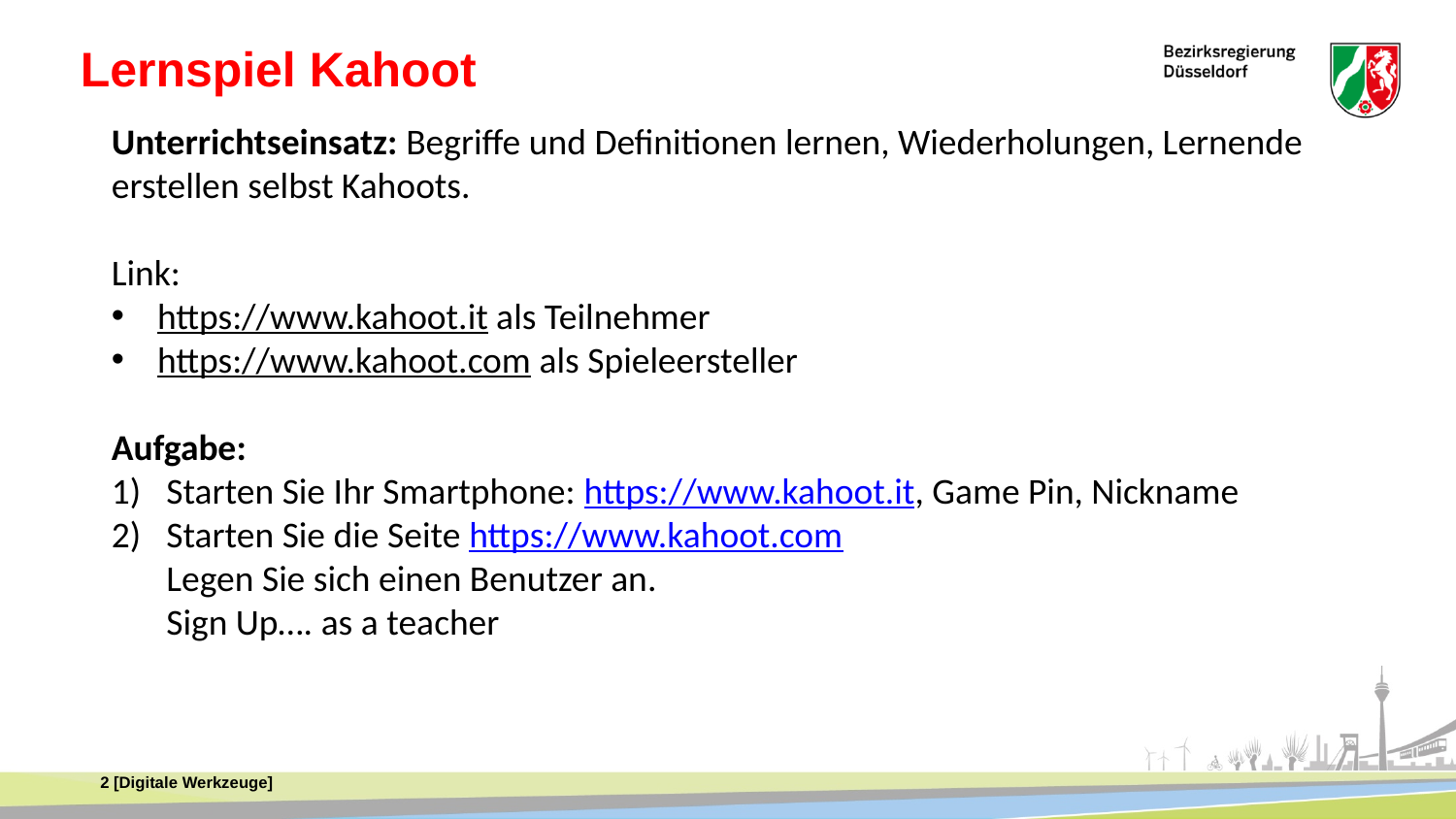

Lernspiel Kahoot
Unterrichtseinsatz: Begriffe und Definitionen lernen, Wiederholungen, Lernende erstellen selbst Kahoots.

Link:
https://www.kahoot.it als Teilnehmer
https://www.kahoot.com als Spieleersteller

Aufgabe:
Starten Sie Ihr Smartphone: https://www.kahoot.it, Game Pin, Nickname
Starten Sie die Seite https://www.kahoot.com
Legen Sie sich einen Benutzer an.
Sign Up…. as a teacher